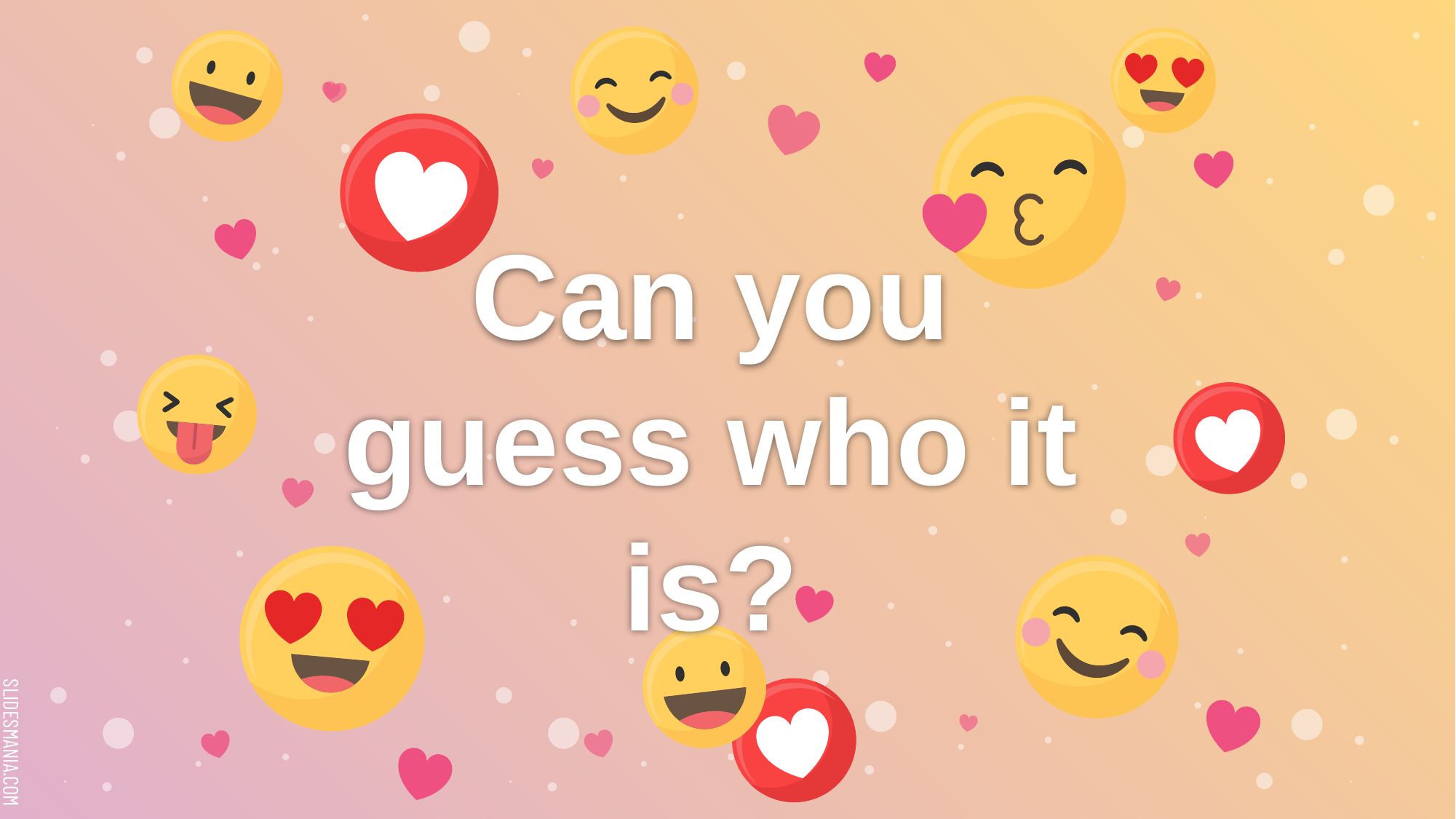

# Can you guess who it is?